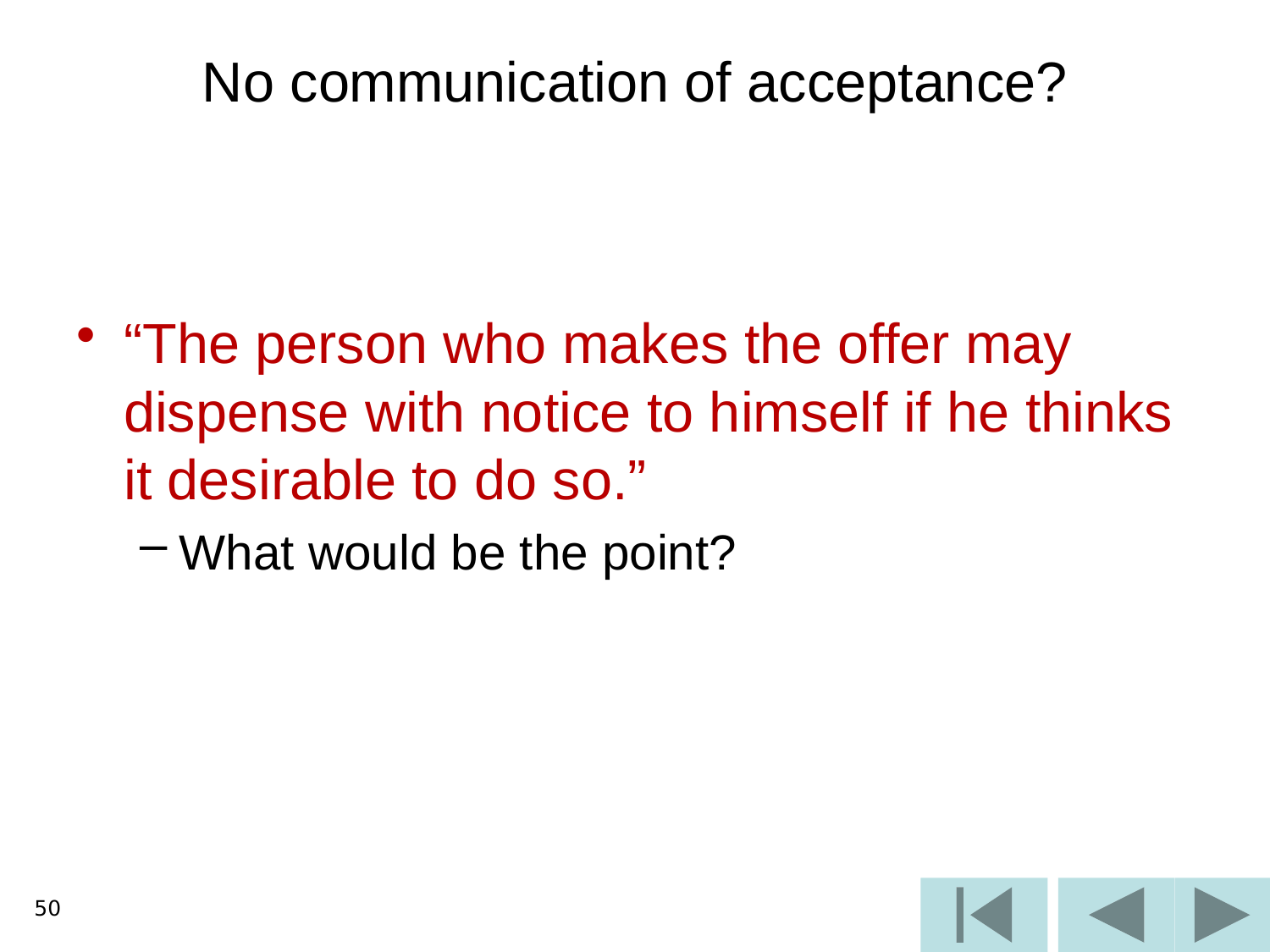

# No communication of acceptance?

“The person who makes the offer may dispense with notice to himself if he thinks it desirable to do so.”
What would be the point?
50